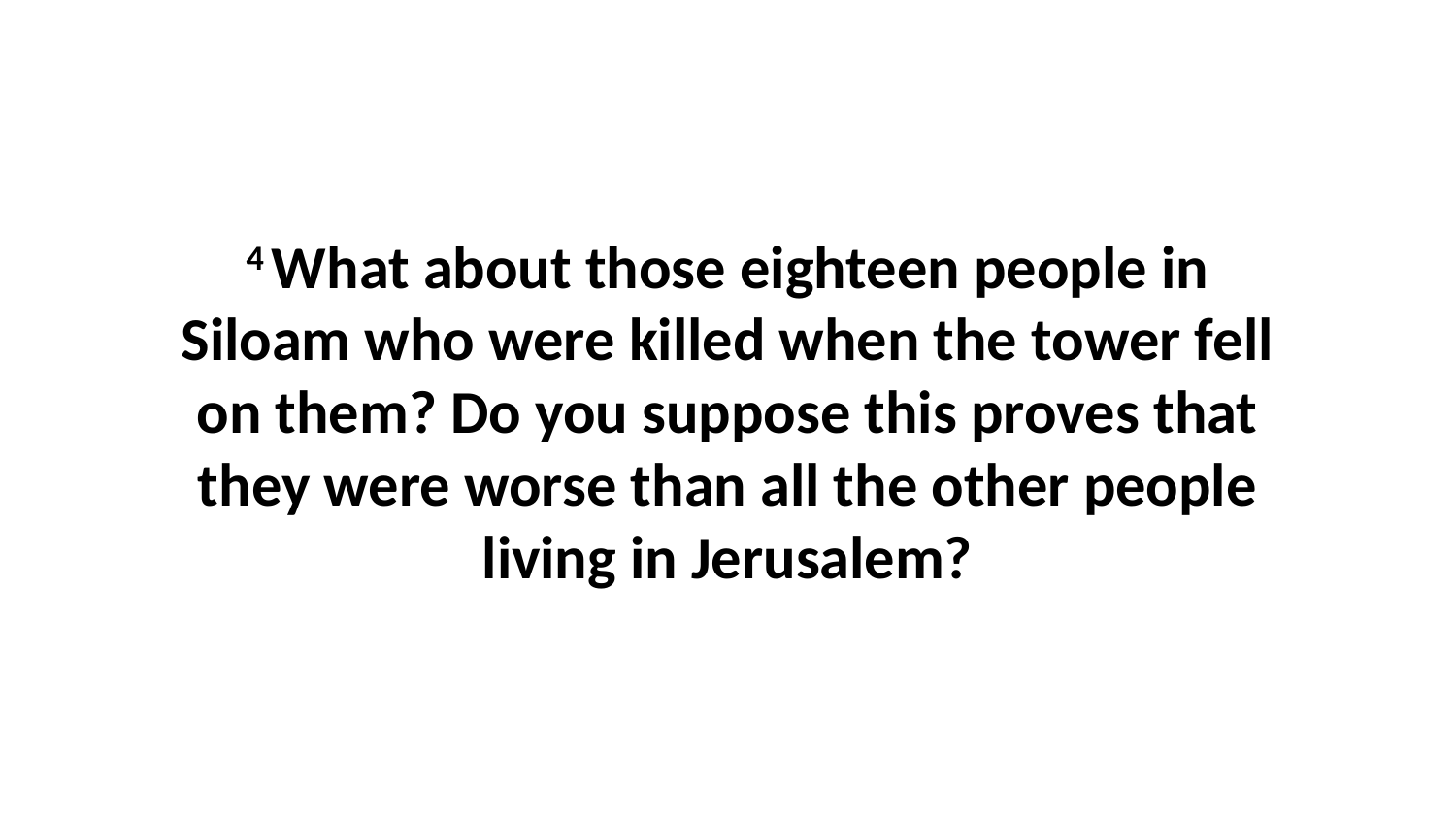

4 What about those eighteen people in Siloam who were killed when the tower fell on them? Do you suppose this proves that they were worse than all the other people living in Jerusalem?